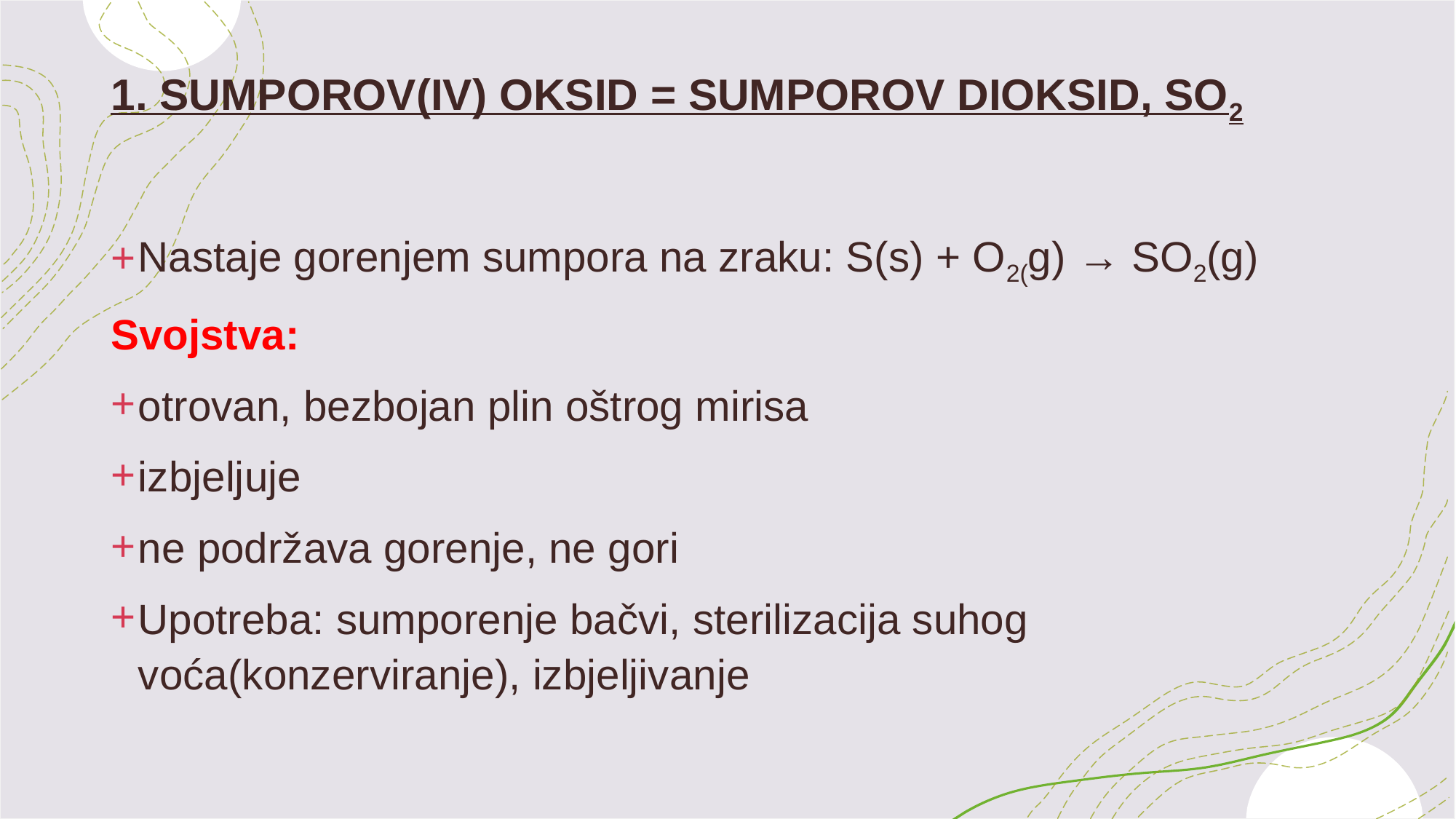

# 1. SUMPOROV(IV) OKSID = SUMPOROV DIOKSID, SO2
Nastaje gorenjem sumpora na zraku: S(s) + O2(g) → SO2(g)
Svojstva:
otrovan, bezbojan plin oštrog mirisa
izbjeljuje
ne podržava gorenje, ne gori
Upotreba: sumporenje bačvi, sterilizacija suhog voća(konzerviranje), izbjeljivanje